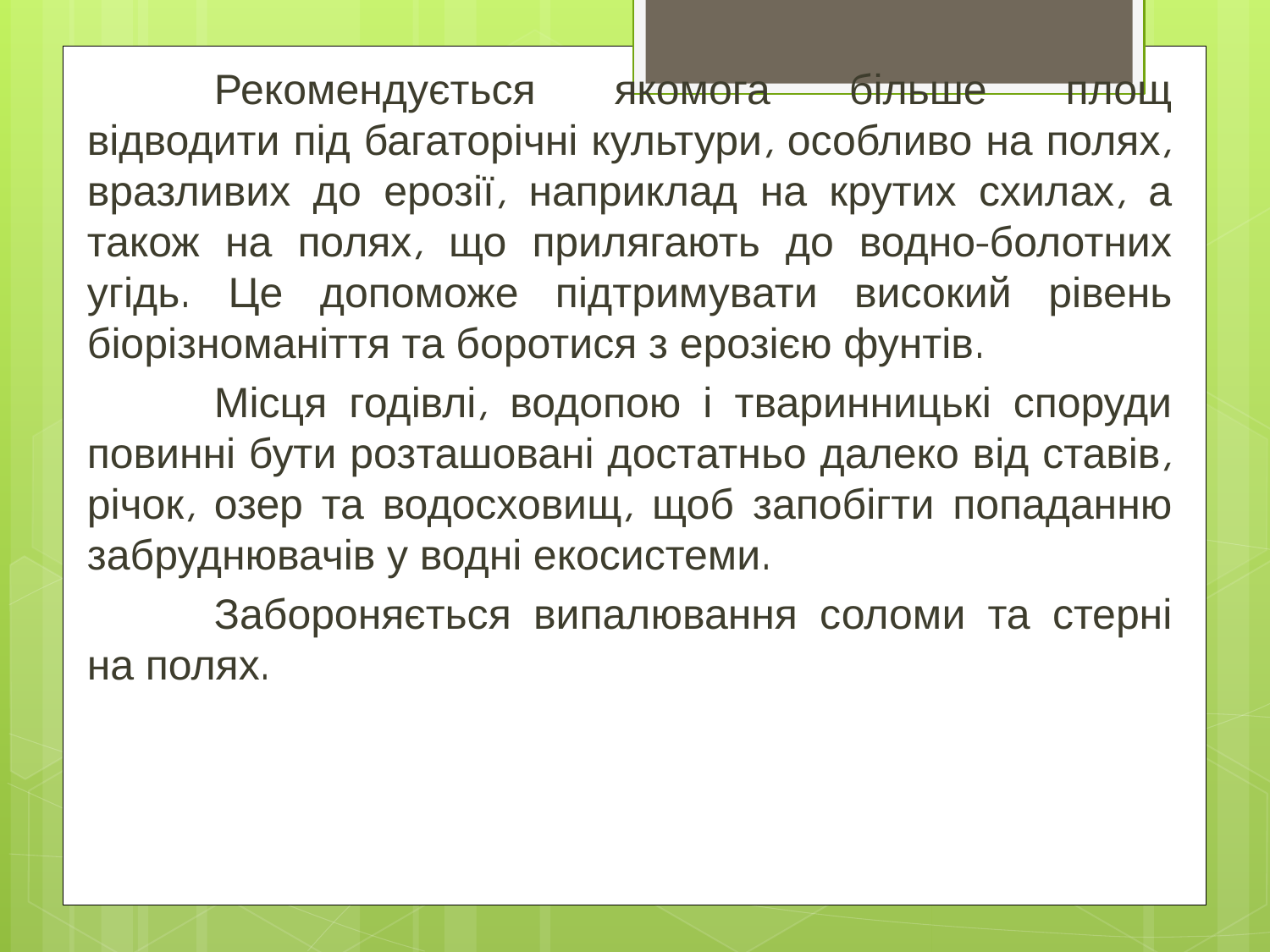

Рекомендується якомога більше площ відводити під багаторічні культури, особливо на полях, вразливих до ерозії, наприклад на крутих схилах, а також на полях, що прилягають до водно-болотних угідь. Це допоможе підтримувати високий рівень біорізноманіття та боротися з ерозією фунтів.
	Місця годівлі, водопою і тваринницькі споруди повинні бути розташовані достатньо далеко від ставів, річок, озер та водосховищ, щоб запобігти попаданню забруднювачів у водні екосистеми.
	Забороняється випалювання соломи та стерні на полях.